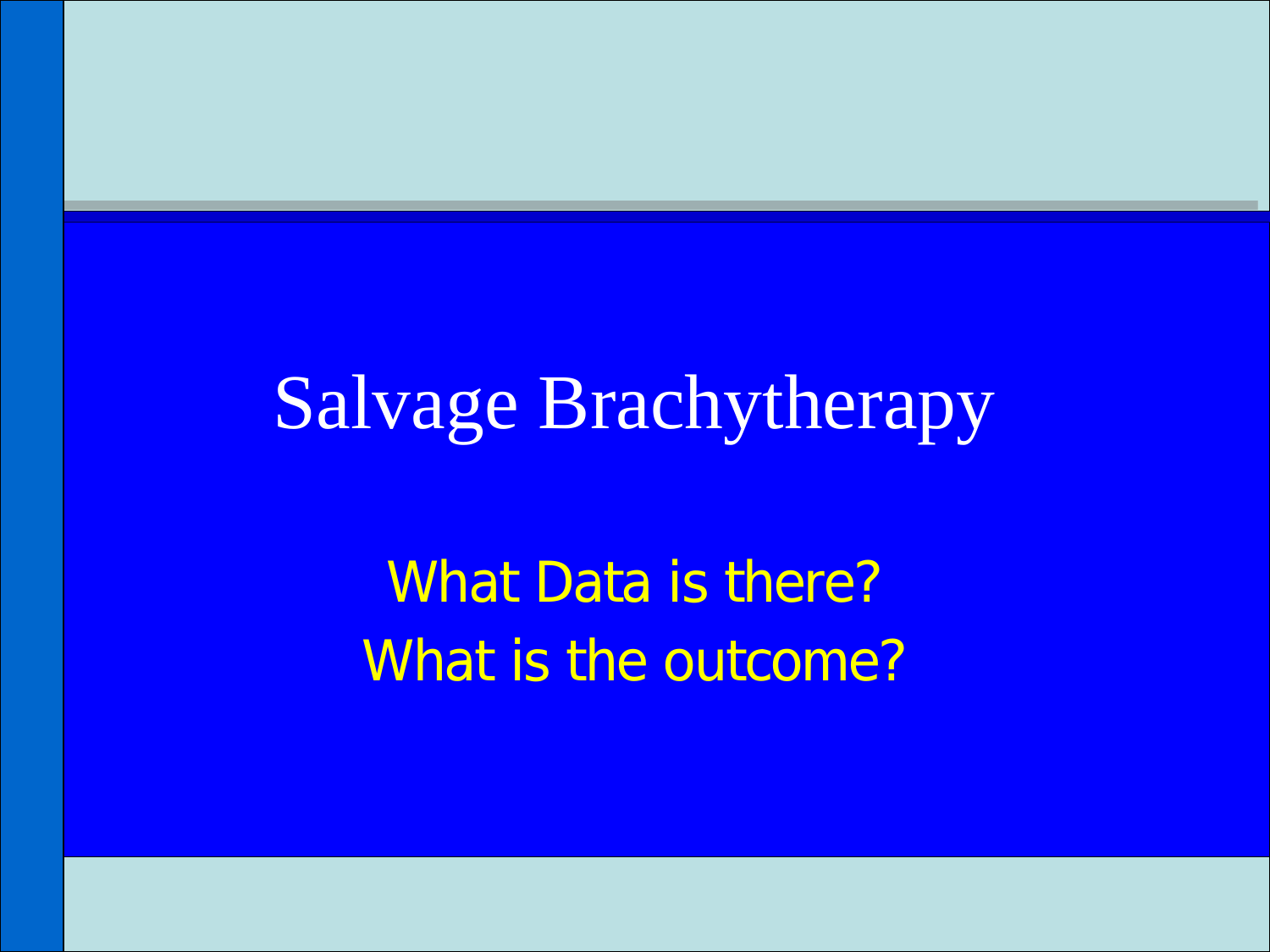

# Salvage Brachytherapy
What Data is there?
What is the outcome?